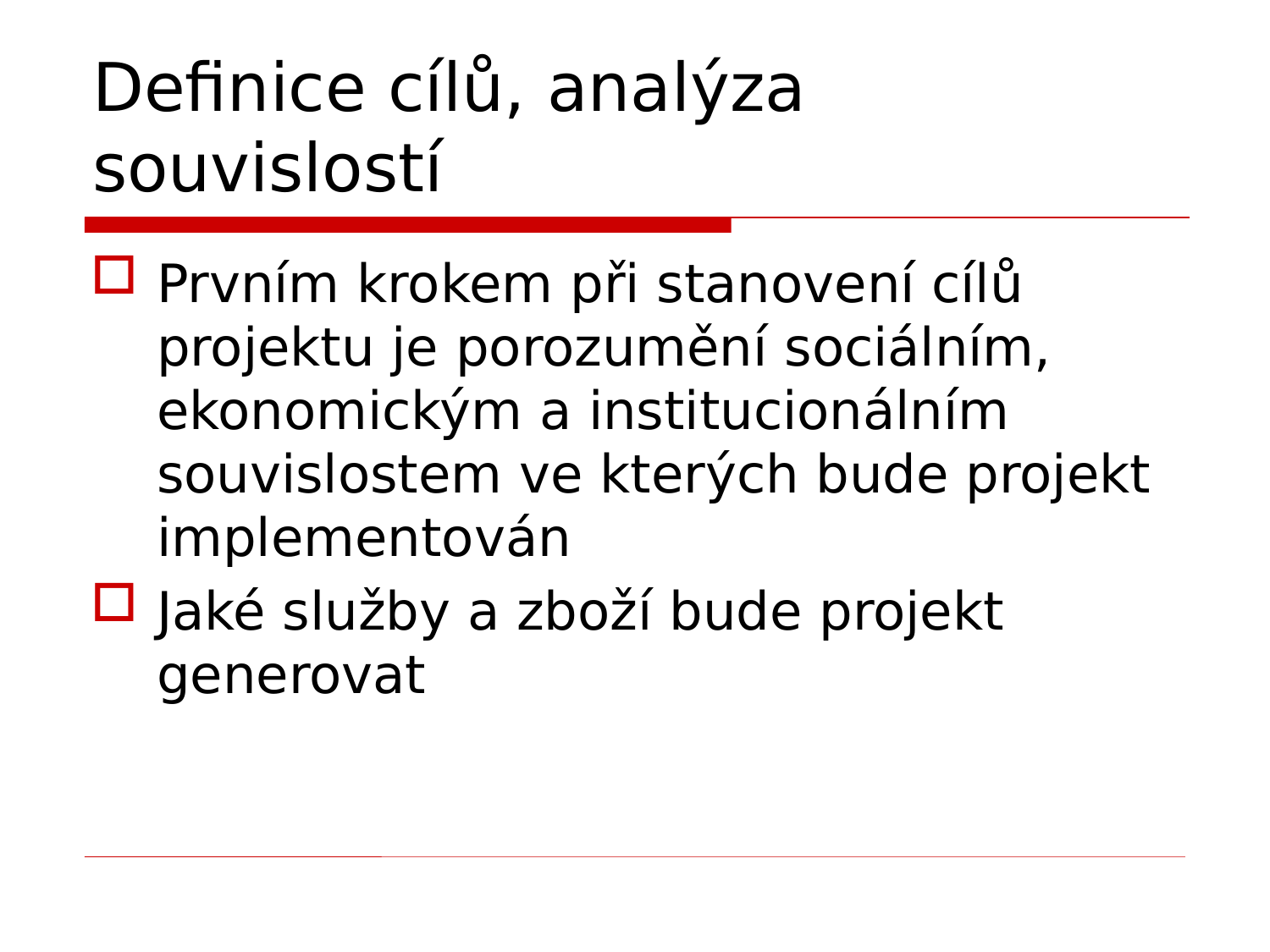

# Definice cílů, analýza souvislostí
Prvním krokem při stanovení cílů projektu je porozumění sociálním, ekonomickým a institucionálním souvislostem ve kterých bude projekt implementován
Jaké služby a zboží bude projekt generovat